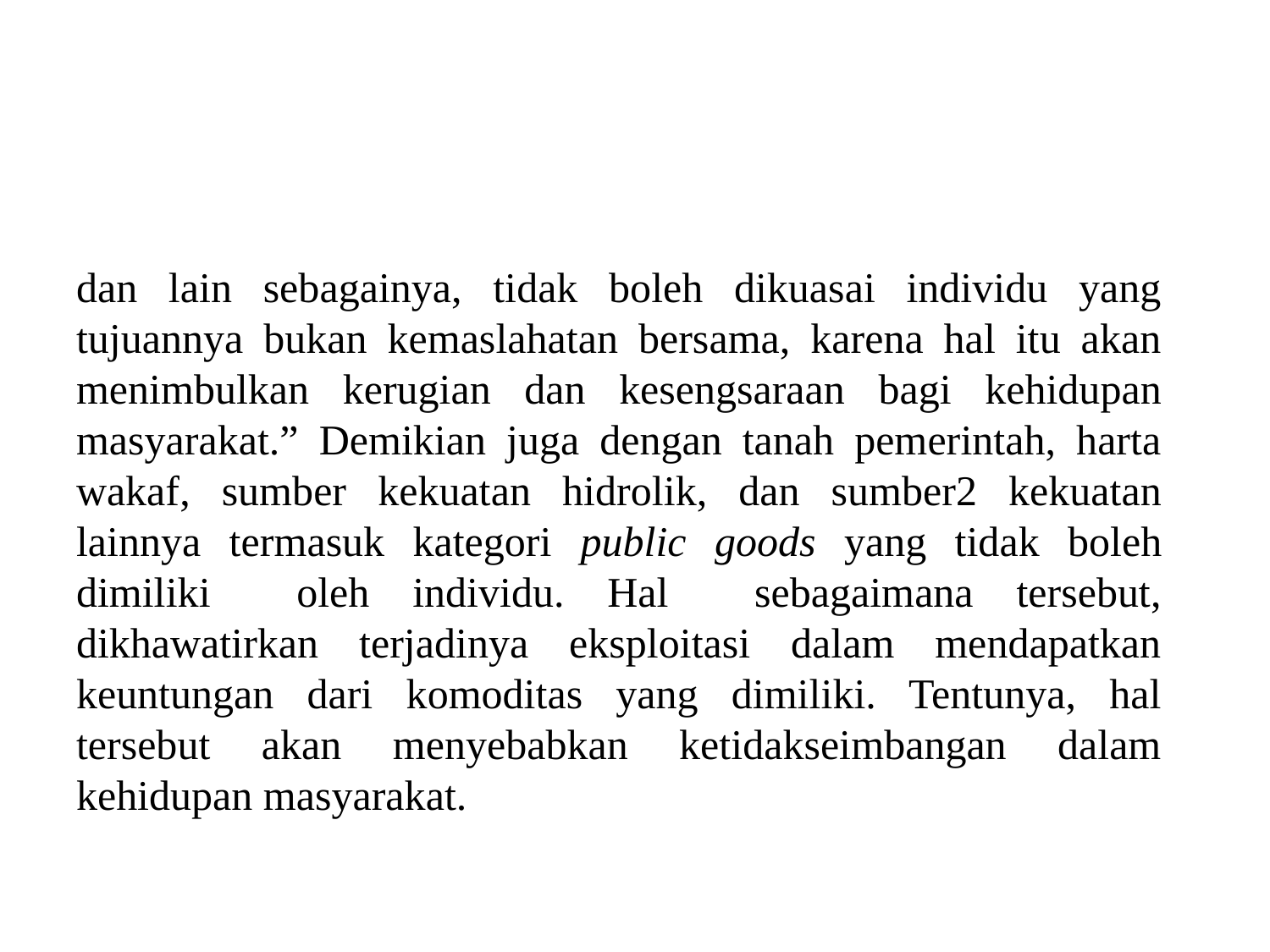

#
dan lain sebagainya, tidak boleh dikuasai individu yang tujuannya bukan kemaslahatan bersama, karena hal itu akan menimbulkan kerugian dan kesengsaraan bagi kehidupan masyarakat.” Demikian juga dengan tanah pemerintah, harta wakaf, sumber kekuatan hidrolik, dan sumber2 kekuatan lainnya termasuk kategori public goods yang tidak boleh dimiliki  oleh individu. Hal  sebagaimana tersebut, dikhawatirkan terjadinya eksploitasi dalam mendapatkan keuntungan dari komoditas yang dimiliki. Tentunya, hal tersebut akan menyebabkan ketidakseimbangan dalam kehidupan masyarakat.